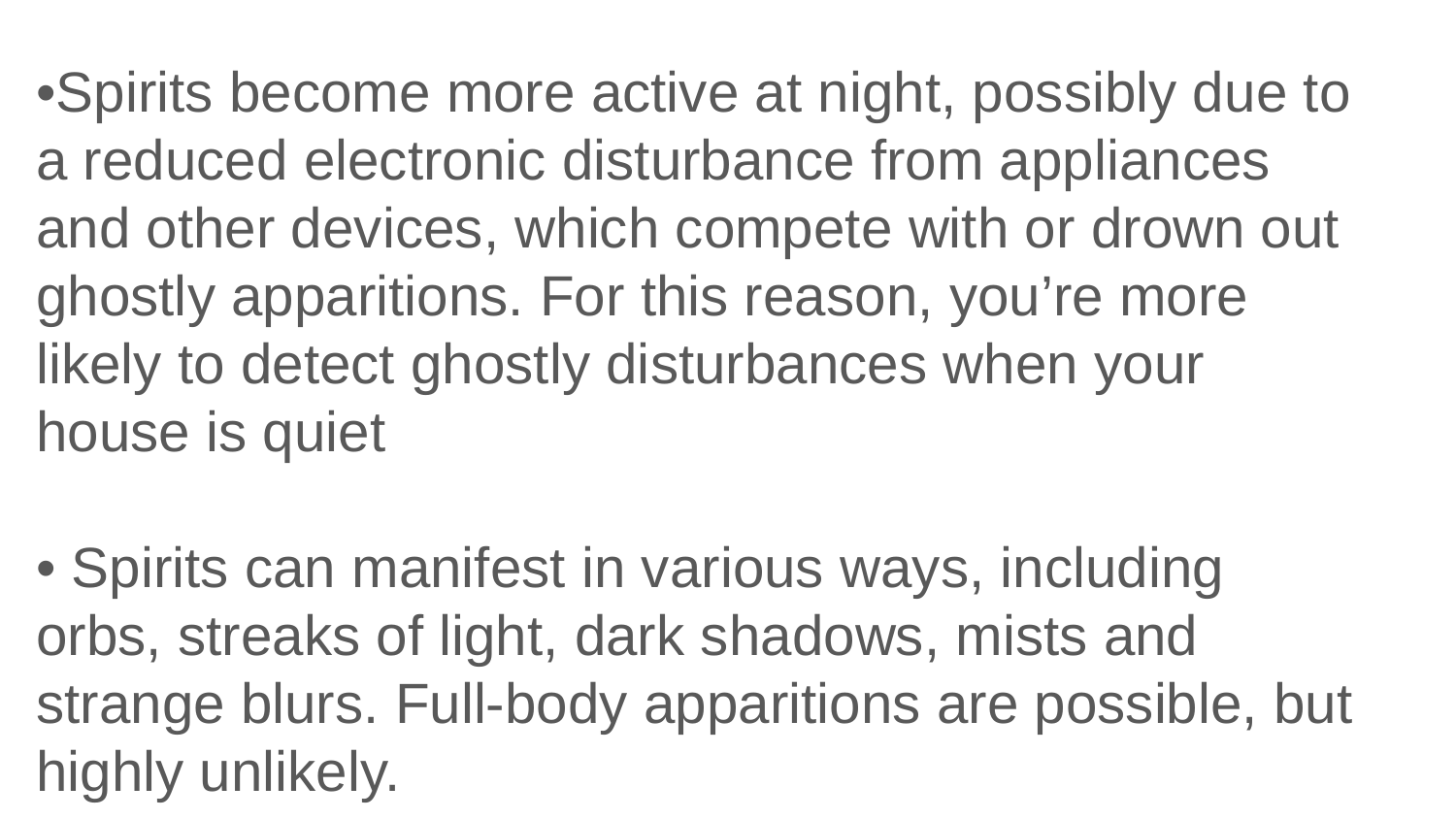

•Spirits become more active at night, possibly due to a reduced electronic disturbance from appliances and other devices, which compete with or drown out ghostly apparitions. For this reason, you’re more likely to detect ghostly disturbances when your house is quiet
• Spirits can manifest in various ways, including orbs, streaks of light, dark shadows, mists and strange blurs. Full-body apparitions are possible, but highly unlikely.
• Children and animals are more likely to “see” a ghost. Some children perceive ghosts as imaginary friends.
•If a candle flame burns blue or suddenly goes out with no apparent draft or breeze, it’s a sure sign that ghosts are present.
• Spirits can often be helpful, and even protective of the families they “haunt.”
•  Albert Einstein himself may have postulated a scientific basis for the existence of ghosts. Since energy cannot be created or destroyed but only change its form, what becomes of our energy when we die?  Could it be somehow manifested as a ghost?
•  Albert Einstein wasn’t the first. The concept of ghosts as a form of life after death goes all the way back to ancient Egypt, where people believed that death was merely a transition from one form of existence to another.
• The White House is haunted by a number of ghosts, including that of Abigail Adams, who has reportedly been seen hurrying toward the East Room, where she used to hang her laundry.
• During Woodrow Wilson’s presidency, the incoming first lady ordered the gardeners to dig up Dolley Madison’s prized Rose Garden. It’s said that Dolley’s spirit turned up and put such a fear of ghosts into the workmen that they fled without turning a single spade. The garden has continued to bloom for nearly two centuries.